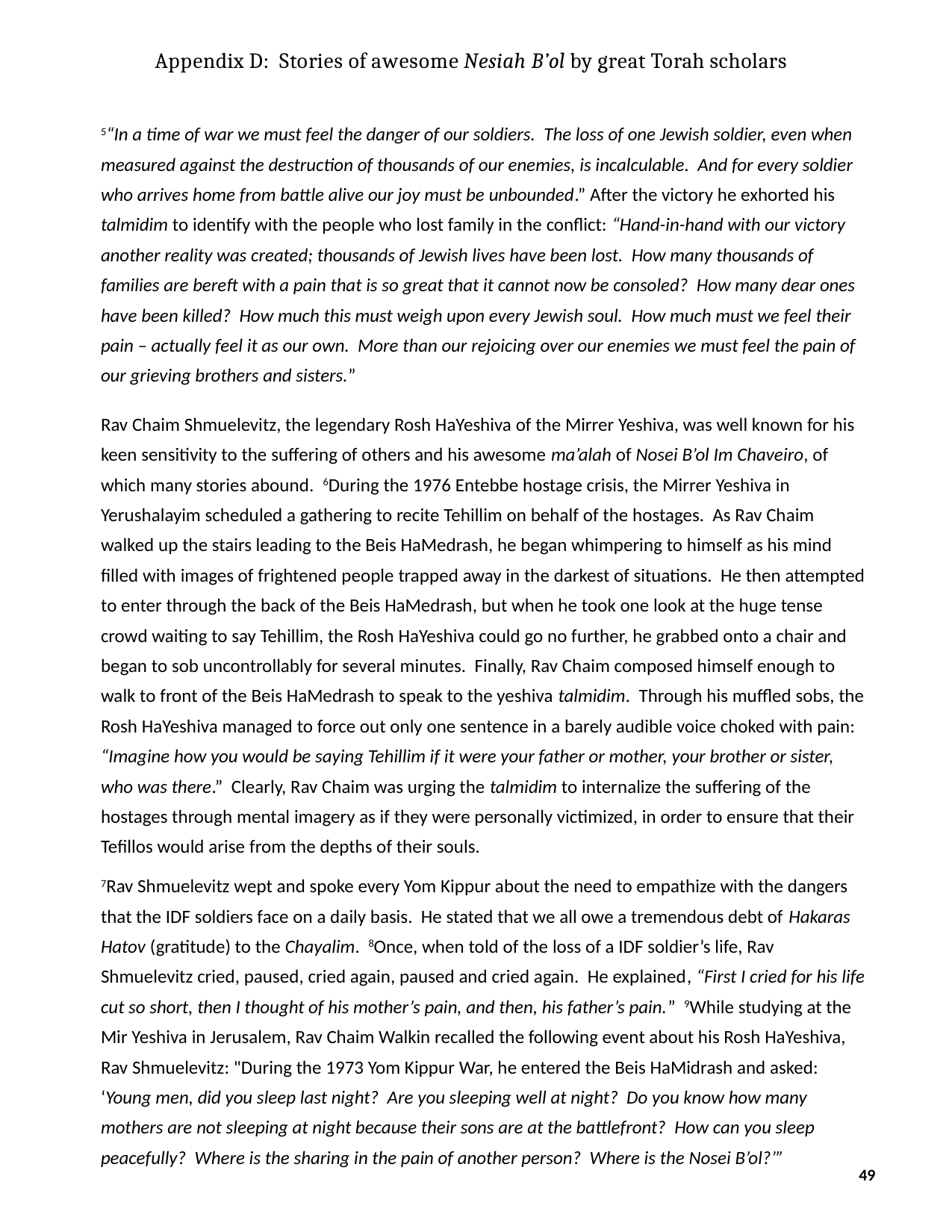

Appendix D:  Stories of awesome Nesiah B’ol by great Torah scholars
5“In a time of war we must feel the danger of our soldiers.  The loss of one Jewish soldier, even when measured against the destruction of thousands of our enemies, is incalculable.  And for every soldier who arrives home from battle alive our joy must be unbounded.” After the victory he exhorted his talmidim to identify with the people who lost family in the conflict: “Hand-in-hand with our victory another reality was created; thousands of Jewish lives have been lost.  How many thousands of families are bereft with a pain that is so great that it cannot now be consoled?  How many dear ones have been killed?  How much this must weigh upon every Jewish soul.  How much must we feel their pain – actually feel it as our own.  More than our rejoicing over our enemies we must feel the pain of our grieving brothers and sisters.”
Rav Chaim Shmuelevitz, the legendary Rosh HaYeshiva of the Mirrer Yeshiva, was well known for his keen sensitivity to the suffering of others and his awesome ma’alah of Nosei B’ol Im Chaveiro, of which many stories abound.  6During the 1976 Entebbe hostage crisis, the Mirrer Yeshiva in Yerushalayim scheduled a gathering to recite Tehillim on behalf of the hostages.  As Rav Chaim walked up the stairs leading to the Beis HaMedrash, he began whimpering to himself as his mind filled with images of frightened people trapped away in the darkest of situations.  He then attempted to enter through the back of the Beis HaMedrash, but when he took one look at the huge tense crowd waiting to say Tehillim, the Rosh HaYeshiva could go no further, he grabbed onto a chair and began to sob uncontrollably for several minutes.  Finally, Rav Chaim composed himself enough to walk to front of the Beis HaMedrash to speak to the yeshiva talmidim.  Through his muffled sobs, the Rosh HaYeshiva managed to force out only one sentence in a barely audible voice choked with pain: “Imagine how you would be saying Tehillim if it were your father or mother, your brother or sister, who was there.”  Clearly, Rav Chaim was urging the talmidim to internalize the suffering of the hostages through mental imagery as if they were personally victimized, in order to ensure that their Tefillos would arise from the depths of their souls.
7Rav Shmuelevitz wept and spoke every Yom Kippur about the need to empathize with the dangers that the IDF soldiers face on a daily basis.  He stated that we all owe a tremendous debt of Hakaras Hatov (gratitude) to the Chayalim.  8Once, when told of the loss of a IDF soldier’s life, Rav Shmuelevitz cried, paused, cried again, paused and cried again.  He explained, “First I cried for his life cut so short, then I thought of his mother’s pain, and then, his father’s pain.”  9While studying at the Mir Yeshiva in Jerusalem, Rav Chaim Walkin recalled the following event about his Rosh HaYeshiva, Rav Shmuelevitz: "During the 1973 Yom Kippur War, he entered the Beis HaMidrash and asked: ‘Young men, did you sleep last night?  Are you sleeping well at night?  Do you know how many mothers are not sleeping at night because their sons are at the battlefront?  How can you sleep peacefully?  Where is the sharing in the pain of another person?  Where is the Nosei B’ol?’”
49